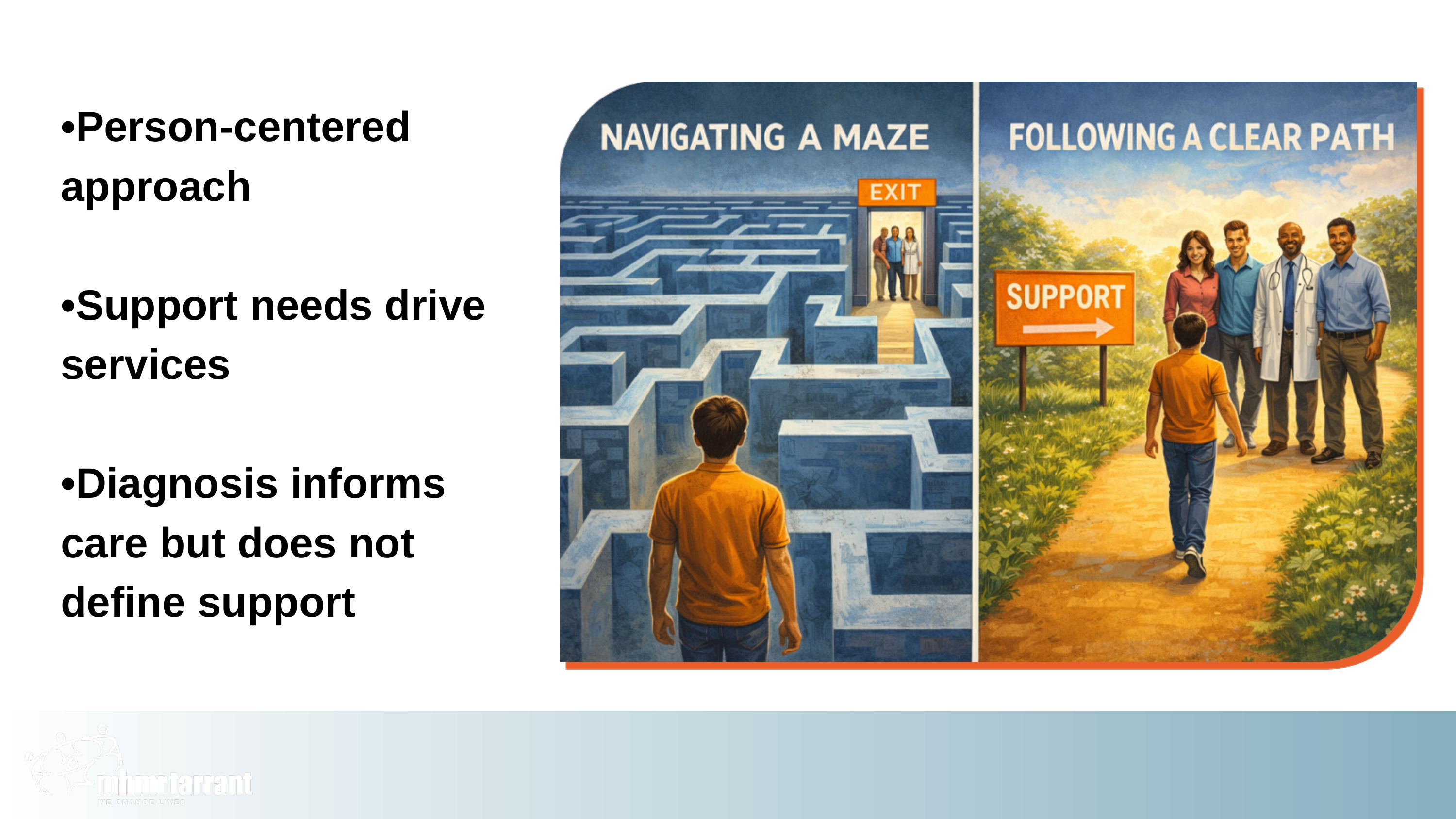

•Person-centered approach

•Support needs drive services

•Diagnosis informs care but does not define support